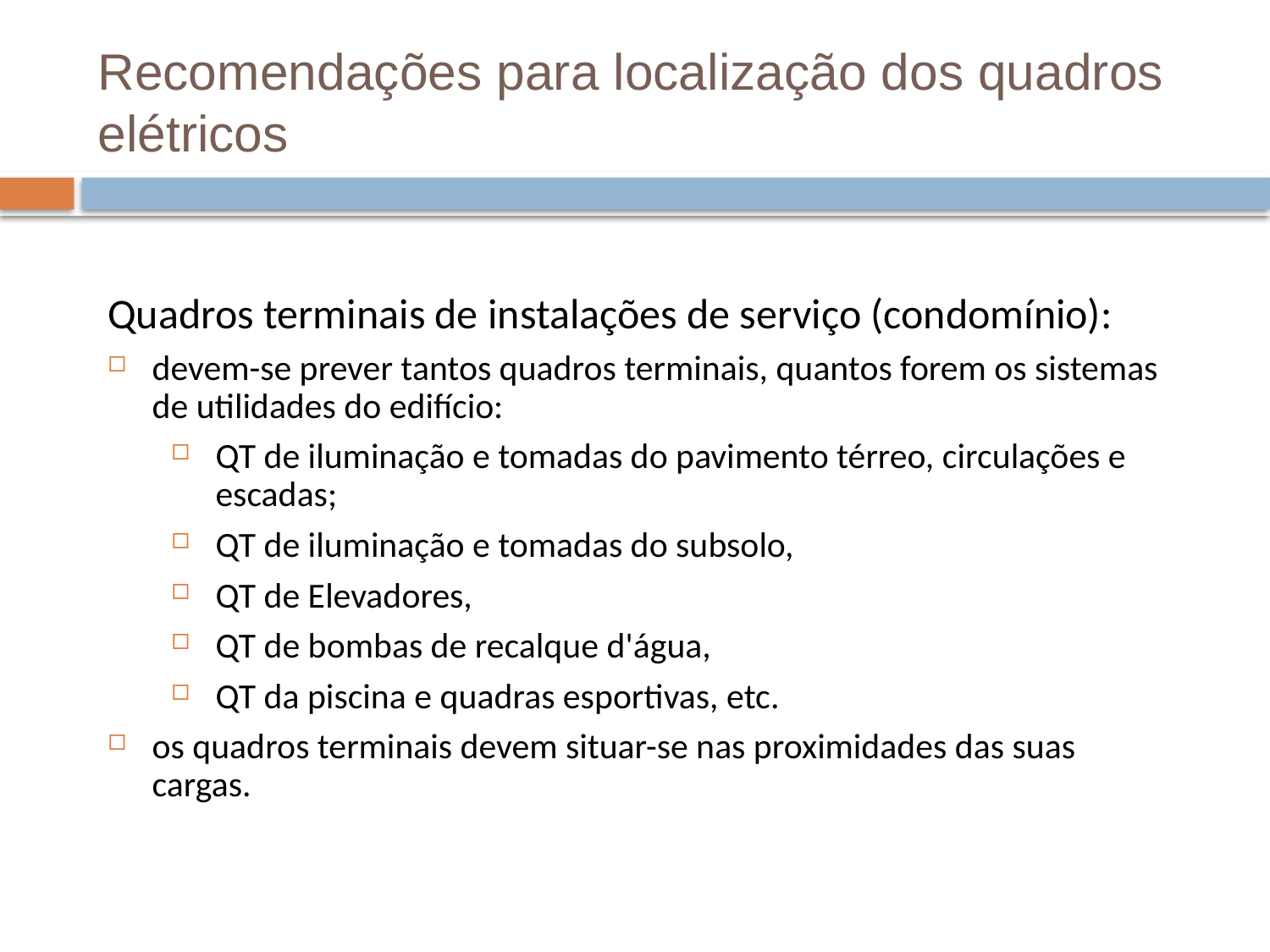

# Recomendações para localização dos quadros elétricos
Quadros terminais de instalações de serviço (condomínio):
devem-se prever tantos quadros terminais, quantos forem os sistemas de utilidades do edifício:
QT de iluminação e tomadas do pavimento térreo, circulações e escadas;
QT de iluminação e tomadas do subsolo,
QT de Elevadores,
QT de bombas de recalque d'água,
QT da piscina e quadras esportivas, etc.
os quadros terminais devem situar-se nas proximidades das suas cargas.